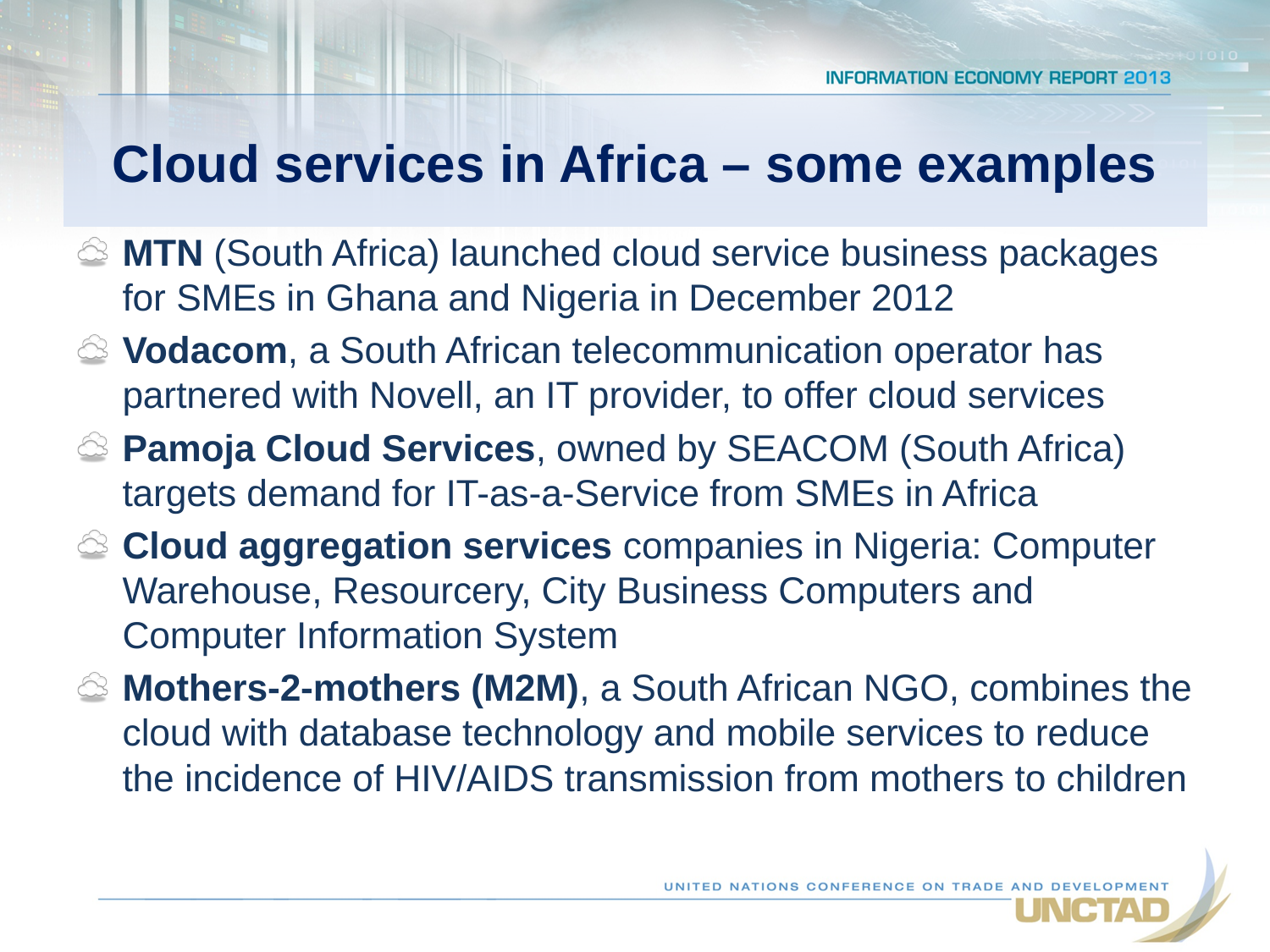

# Cloud services in Africa – some examples
MTN (South Africa) launched cloud service business packages for SMEs in Ghana and Nigeria in December 2012
Vodacom, a South African telecommunication operator has partnered with Novell, an IT provider, to offer cloud services
Pamoja Cloud Services, owned by SEACOM (South Africa) targets demand for IT-as-a-Service from SMEs in Africa
Cloud aggregation services companies in Nigeria: Computer Warehouse, Resourcery, City Business Computers and Computer Information System
Mothers-2-mothers (M2M), a South African NGO, combines the cloud with database technology and mobile services to reduce the incidence of HIV/AIDS transmission from mothers to children